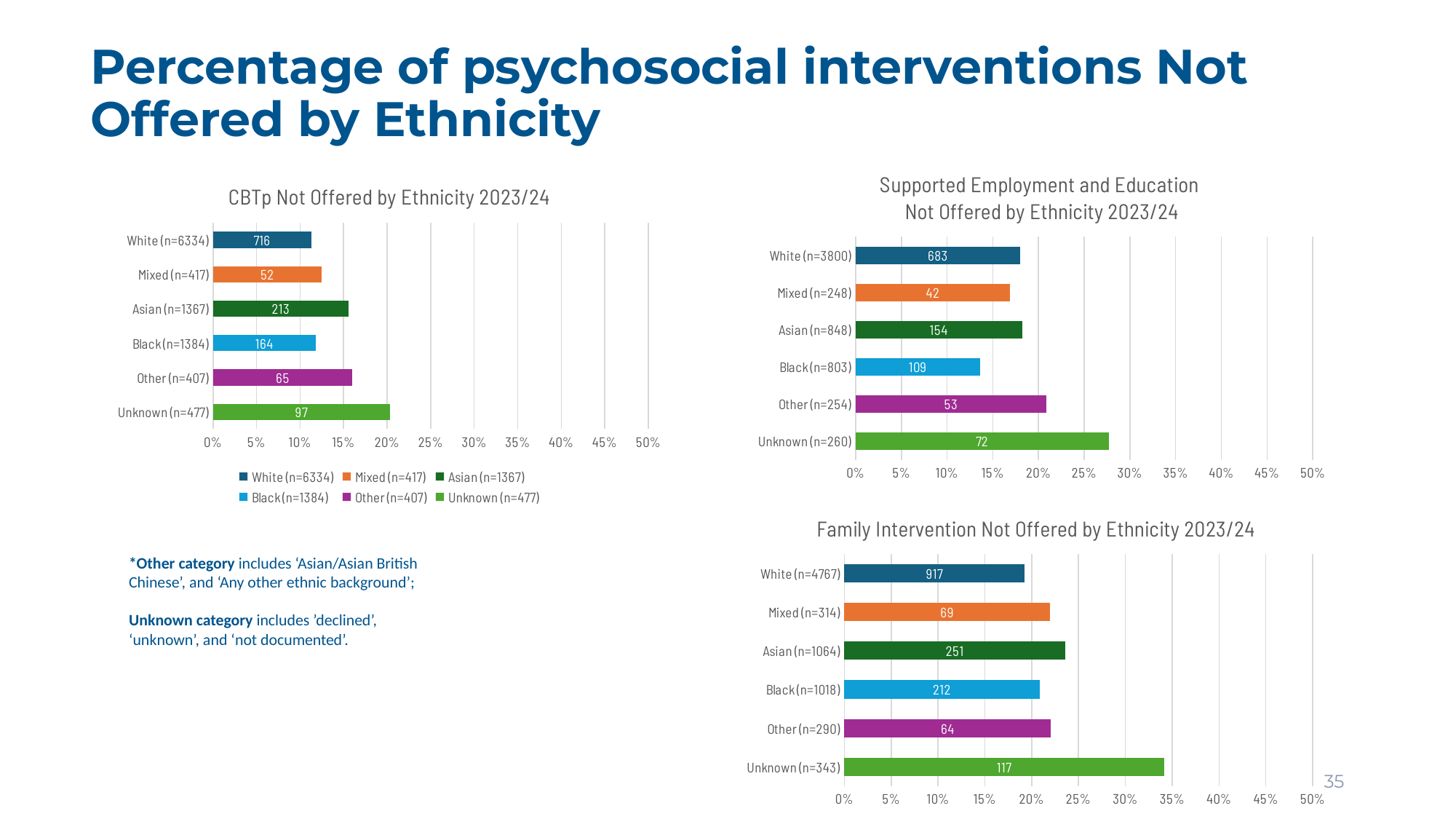

Percentage of psychosocial interventions Not Offered by Ethnicity

### Chart: Supported Employment and Education
Not Offered by Ethnicity 2023/24

| Category | 2024 |
|---|---|
| White (n=3800) | 0.18 |
| Mixed (n=248) | 0.169 |
| Asian (n=848) | 0.182 |
| Black (n=803) | 0.136 |
| Other (n=254) | 0.209 |
| Unknown (n=260) | 0.277 |

### Chart: CBTp Not Offered by Ethnicity 2023/24

| Category | 2024 |
|---|---|
| White (n=6334) | 0.113 |
| Mixed (n=417) | 0.125 |
| Asian (n=1367) | 0.156 |
| Black (n=1384) | 0.118 |
| Other (n=407) | 0.16 |
| Unknown (n=477) | 0.203 |

### Chart: Family Intervention Not Offered by Ethnicity 2023/24

| Category | 2024 |
|---|---|
| White (n=4767) | 0.1924 |
| Mixed (n=314) | 0.2197 |
| Asian (n=1064) | 0.2359 |
| Black (n=1018) | 0.2083 |
| Other (n=290) | 0.2207 |
| Unknown (n=343) | 0.3411 |
*Other category includes ‘Asian/Asian British Chinese’, and ‘Any other ethnic background’;

Unknown category includes ’declined’, ‘unknown’, and ‘not documented’.
35